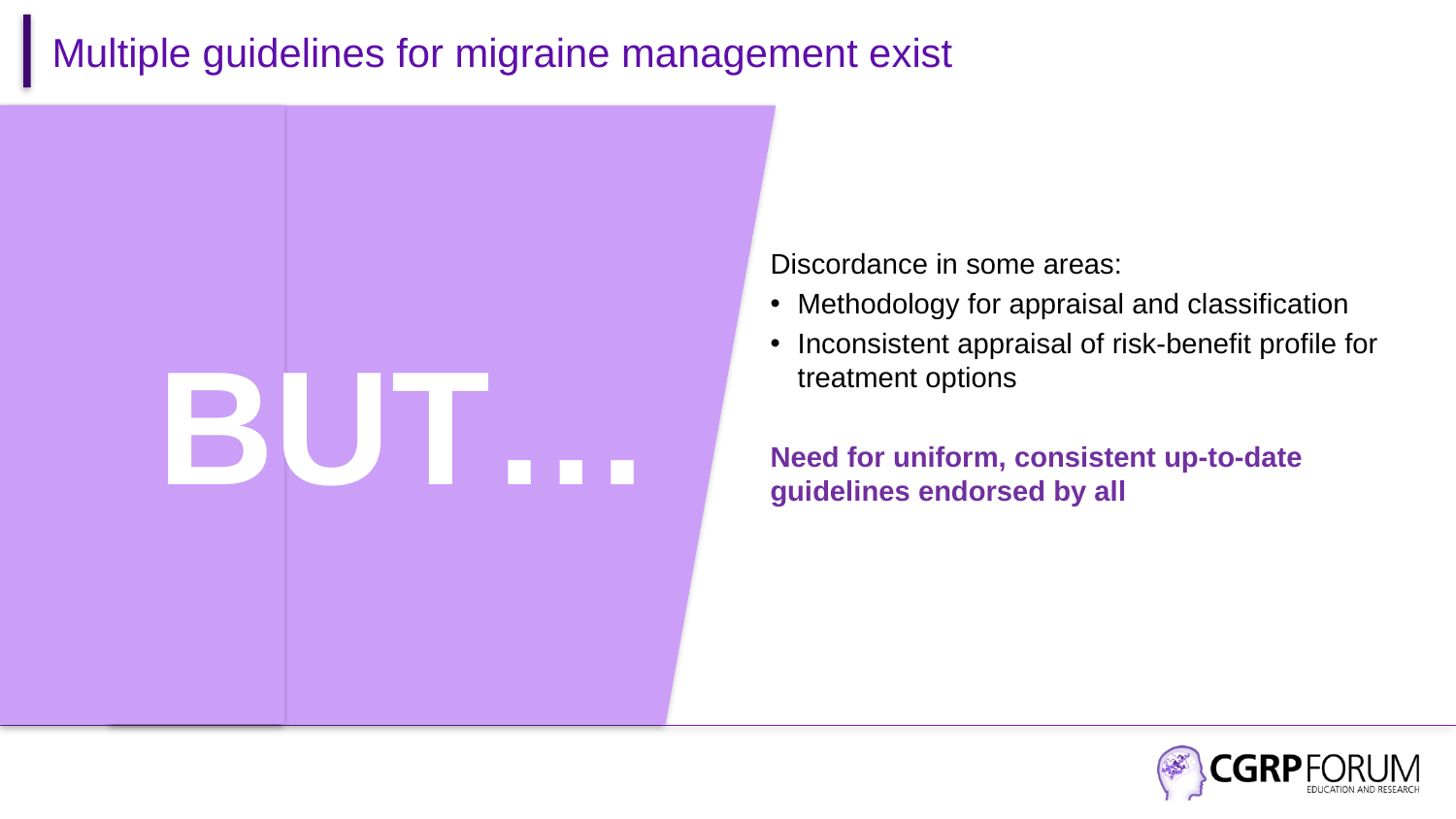

# Multiple guidelines for migraine management exist

Discordance in some areas:
Methodology for appraisal and classification
Inconsistent appraisal of risk-benefit profile for treatment options

Need for uniform, consistent up-to-date guidelines endorsed by all
BUT…